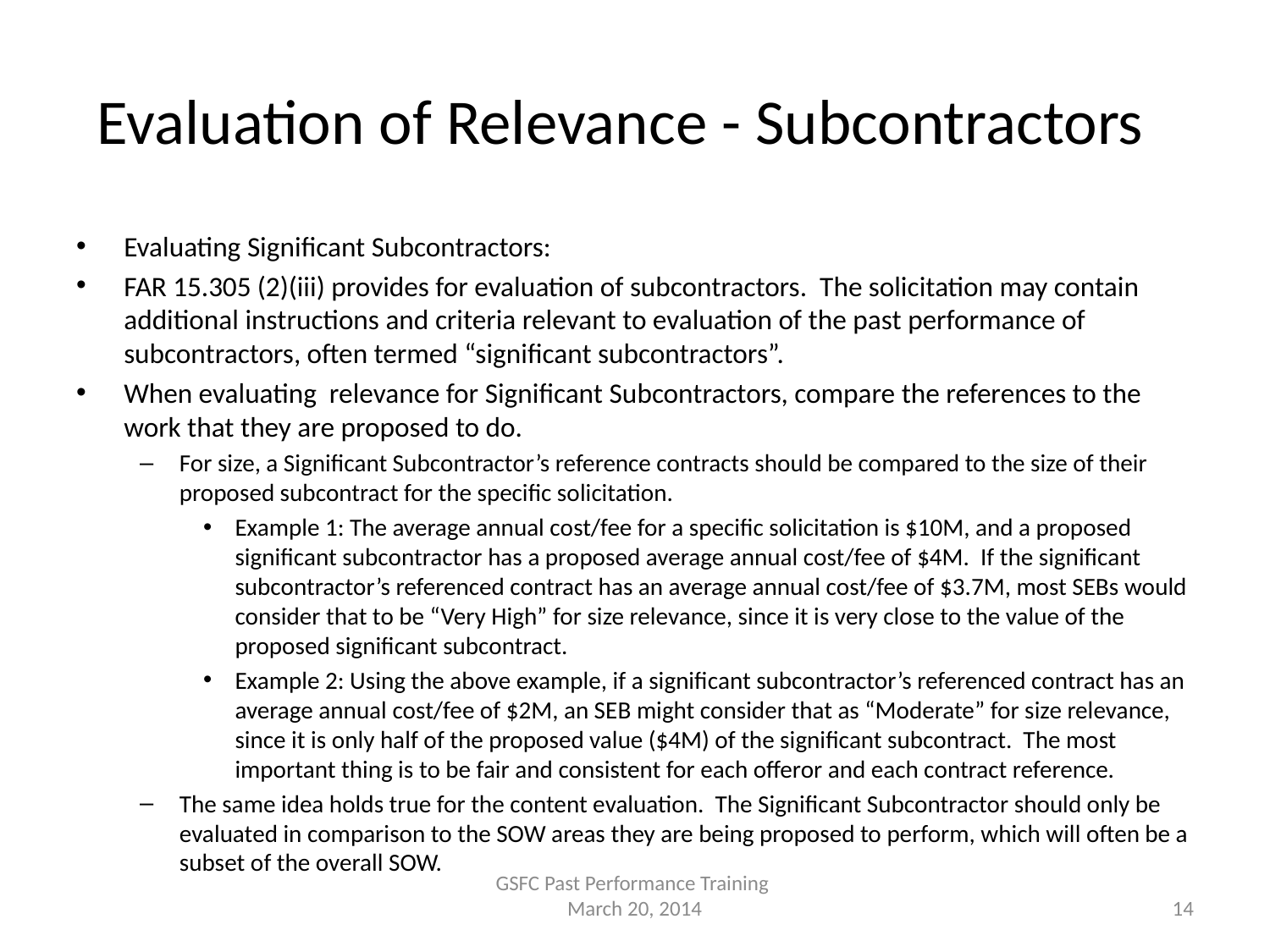

# Evaluation of Relevance - Subcontractors
Evaluating Significant Subcontractors:
FAR 15.305 (2)(iii) provides for evaluation of subcontractors.  The solicitation may contain additional instructions and criteria relevant to evaluation of the past performance of  subcontractors, often termed “significant subcontractors”.
When evaluating  relevance for Significant Subcontractors, compare the references to the work that they are proposed to do.
For size, a Significant Subcontractor’s reference contracts should be compared to the size of their proposed subcontract for the specific solicitation.
Example 1: The average annual cost/fee for a specific solicitation is $10M, and a proposed significant subcontractor has a proposed average annual cost/fee of $4M.  If the significant subcontractor’s referenced contract has an average annual cost/fee of $3.7M, most SEBs would consider that to be “Very High” for size relevance, since it is very close to the value of the proposed significant subcontract.
Example 2: Using the above example, if a significant subcontractor’s referenced contract has an average annual cost/fee of $2M, an SEB might consider that as “Moderate” for size relevance, since it is only half of the proposed value ($4M) of the significant subcontract.  The most important thing is to be fair and consistent for each offeror and each contract reference.
The same idea holds true for the content evaluation.  The Significant Subcontractor should only be evaluated in comparison to the SOW areas they are being proposed to perform, which will often be a subset of the overall SOW.
GSFC Past Performance Training
March 20, 2014

14